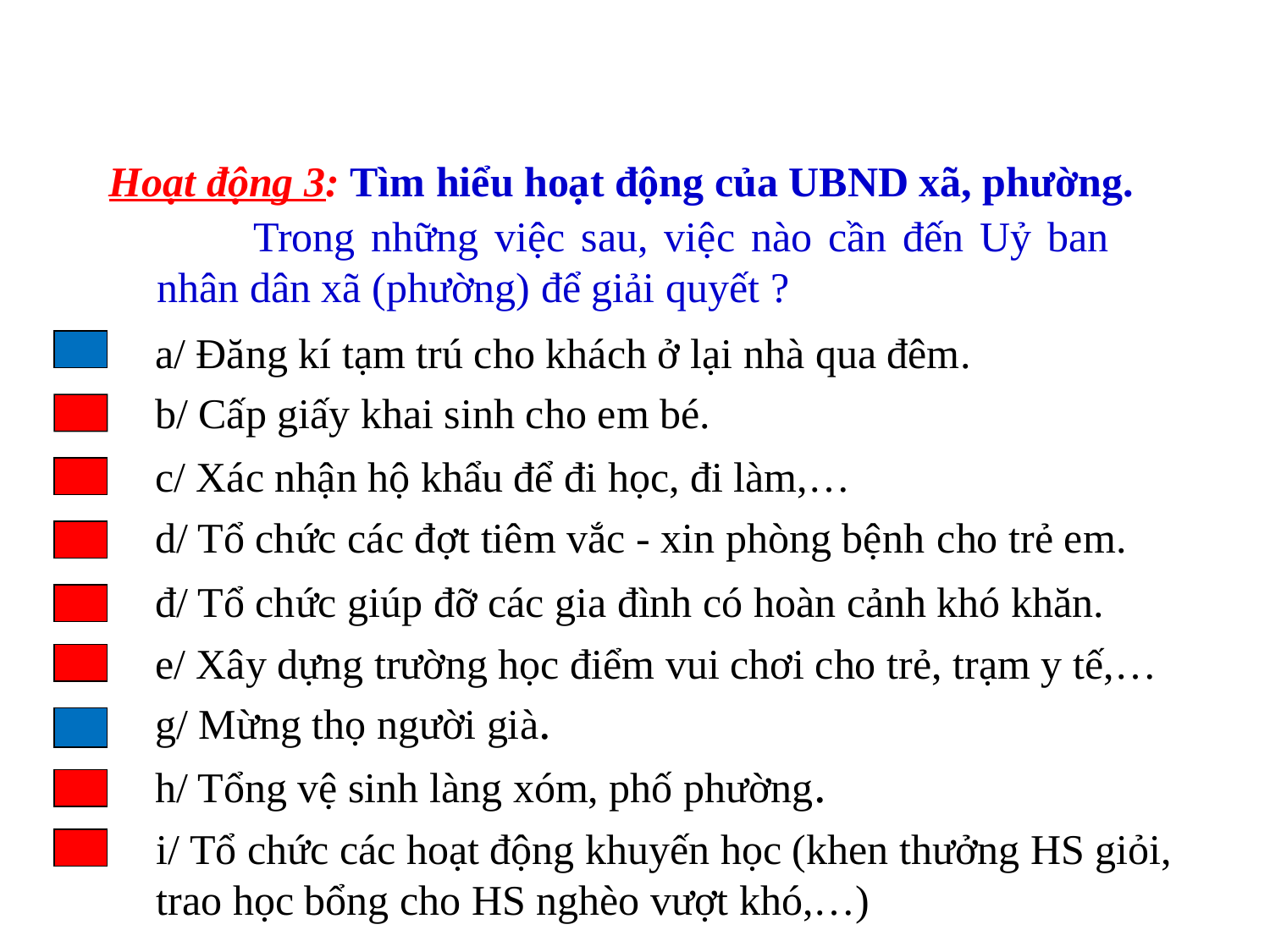

Hoạt động 3: Tìm hiểu hoạt động của UBND xã, phường.
      Trong những việc sau, việc nào cần đến Uỷ ban nhân dân xã (phường) để giải quyết ?
a/ Đăng kí tạm trú cho khách ở lại nhà qua đêm.

b/ Cấp giấy khai sinh cho em bé.
Đ
c/ Xác nhận hộ khẩu để đi học, đi làm,…
Đ
d/ Tổ chức các đợt tiêm vắc - xin phòng bệnh cho trẻ em.
Đ
đ/ Tổ chức giúp đỡ các gia đình có hoàn cảnh khó khăn.
Đ
e/ Xây dựng trường học điểm vui chơi cho trẻ, trạm y tế,…
Đ
g/ Mừng thọ người già.

h/ Tổng vệ sinh làng xóm, phố phường.
Đ
i/ Tổ chức các hoạt động khuyến học (khen thưởng HS giỏi, trao học bổng cho HS nghèo vượt khó,…)
Đ